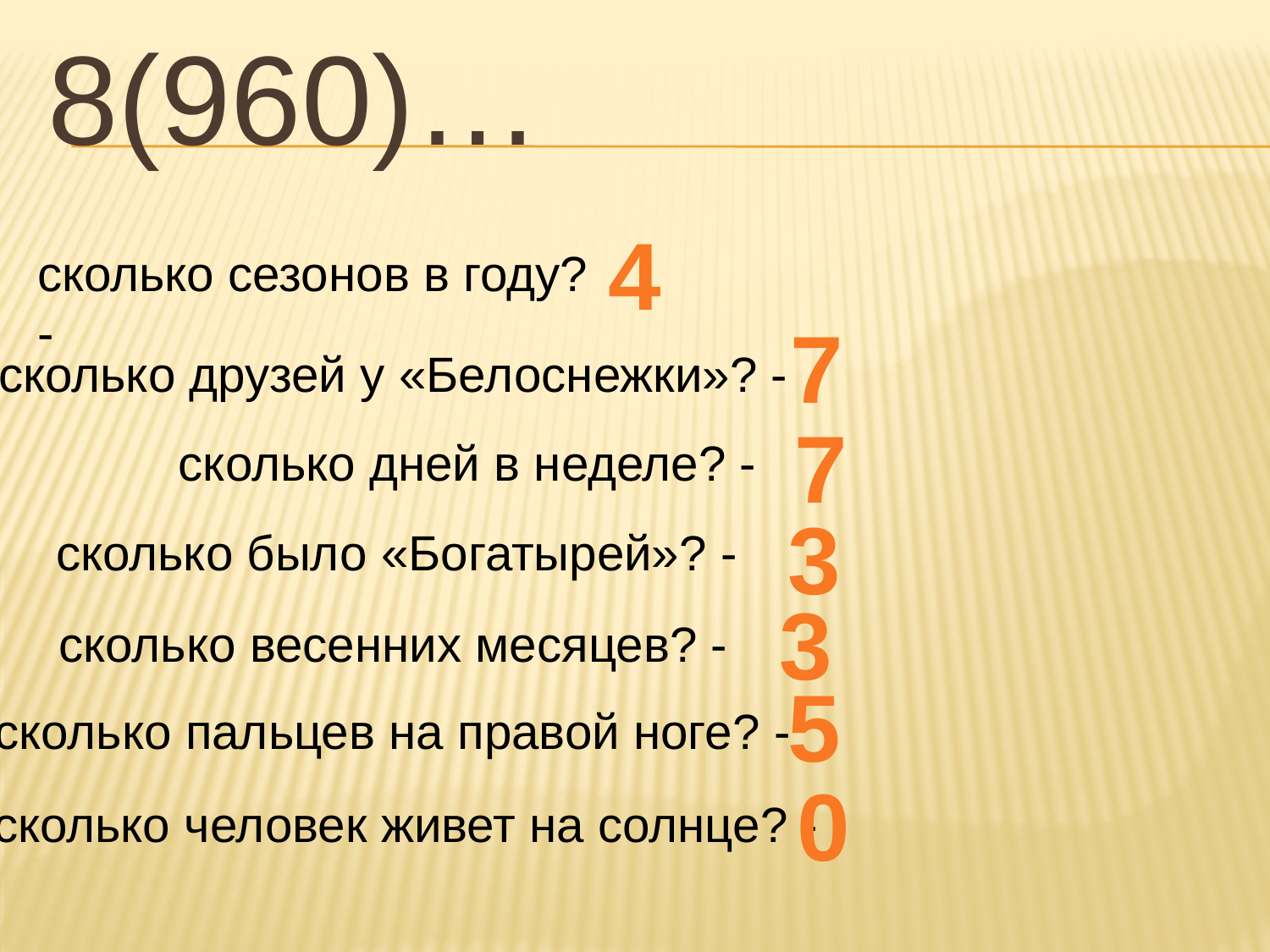

# 8(960)…
4
сколько сезонов в году? -
7
сколько друзей у «Белоснежки»? -
7
сколько дней в неделе? -
3
сколько было «Богатырей»? -
3
сколько весенних месяцев? -
5
сколько пальцев на правой ноге? -
0
сколько человек живет на солнце? -